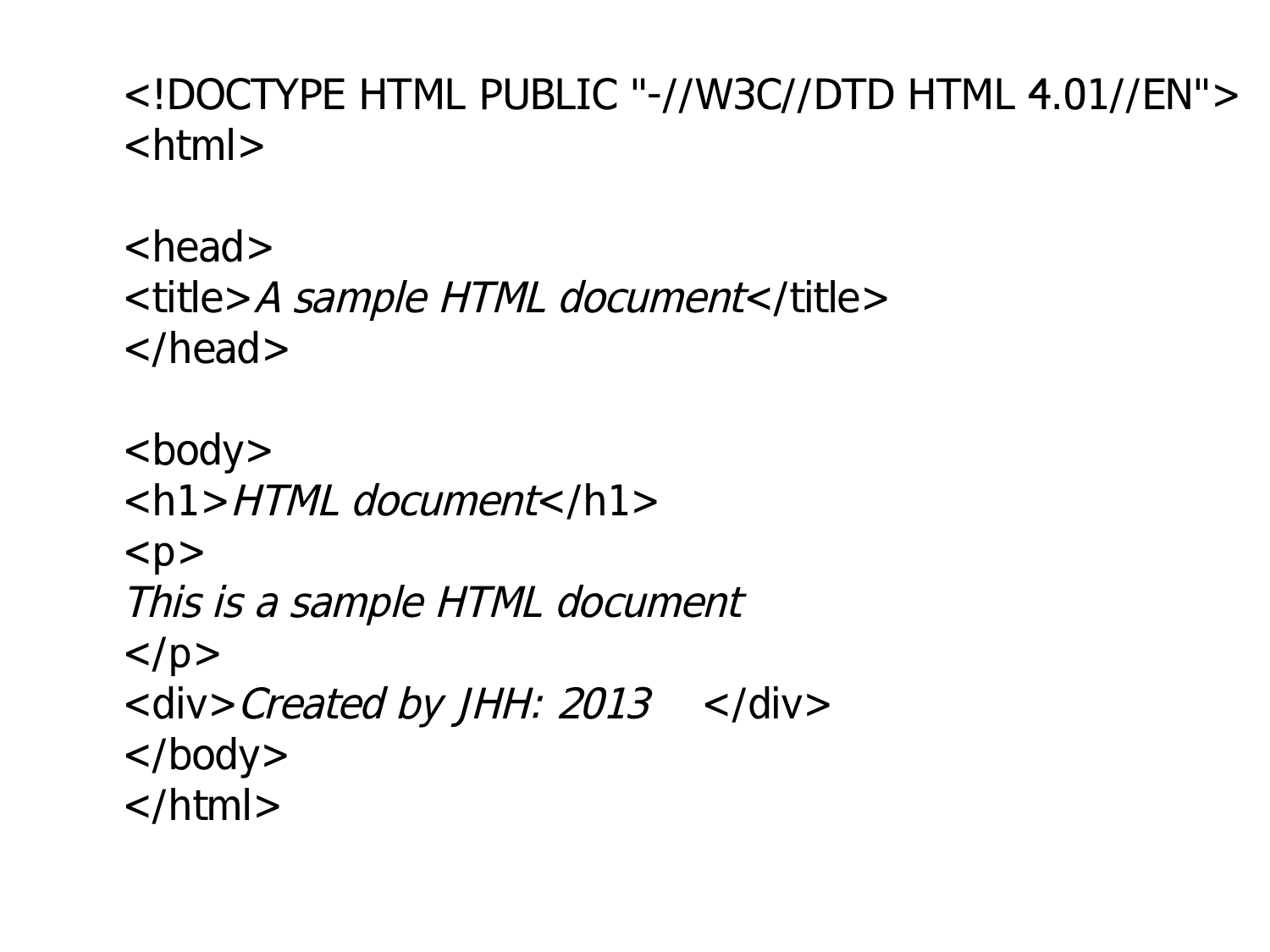

<!DOCTYPE HTML PUBLIC "-//W3C//DTD HTML 4.01//EN">
<html>

<head>
<title>A sample HTML document</title>
</head>

<body>
<h1>HTML document</h1>
<p>
This is a sample HTML document
</p>
<div>Created by JHH: 2013    </div>
</body>
</html>